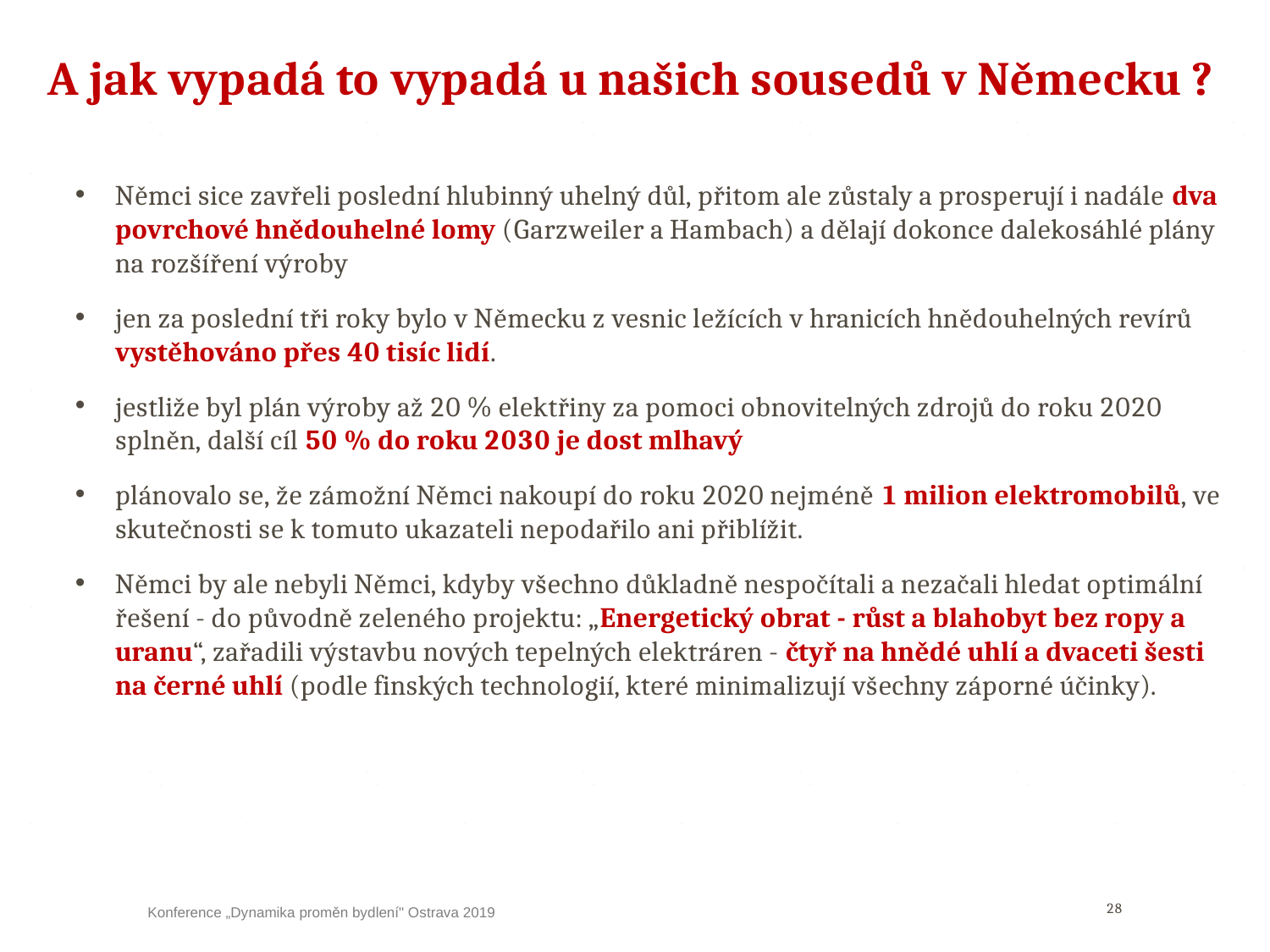

A jak vypadá to vypadá u našich sousedů v Německu ?
Němci sice zavřeli poslední hlubinný uhelný důl, přitom ale zůstaly a prosperují i nadále dva povrchové hnědouhelné lomy (Garzweiler a Hambach) a dělají dokonce dalekosáhlé plány na rozšíření výroby
jen za poslední tři roky bylo v Německu z vesnic ležících v hranicích hnědouhelných revírů vystěhováno přes 40 tisíc lidí.
jestliže byl plán výroby až 20 % elektřiny za pomoci obnovitelných zdrojů do roku 2020 splněn, další cíl 50 % do roku 2030 je dost mlhavý
plánovalo se, že zámožní Němci nakoupí do roku 2020 nejméně 1 milion elektromobilů, ve skutečnosti se k tomuto ukazateli nepodařilo ani přiblížit.
Němci by ale nebyli Němci, kdyby všechno důkladně nespočítali a nezačali hledat optimální řešení - do původně zeleného projektu: „Energetický obrat - růst a blahobyt bez ropy a uranu“, zařadili výstavbu nových tepelných elektráren - čtyř na hnědé uhlí a dvaceti šesti na černé uhlí (podle finských technologií, které minimalizují všechny záporné účinky).
28
Konference „Dynamika proměn bydlení" Ostrava 2019